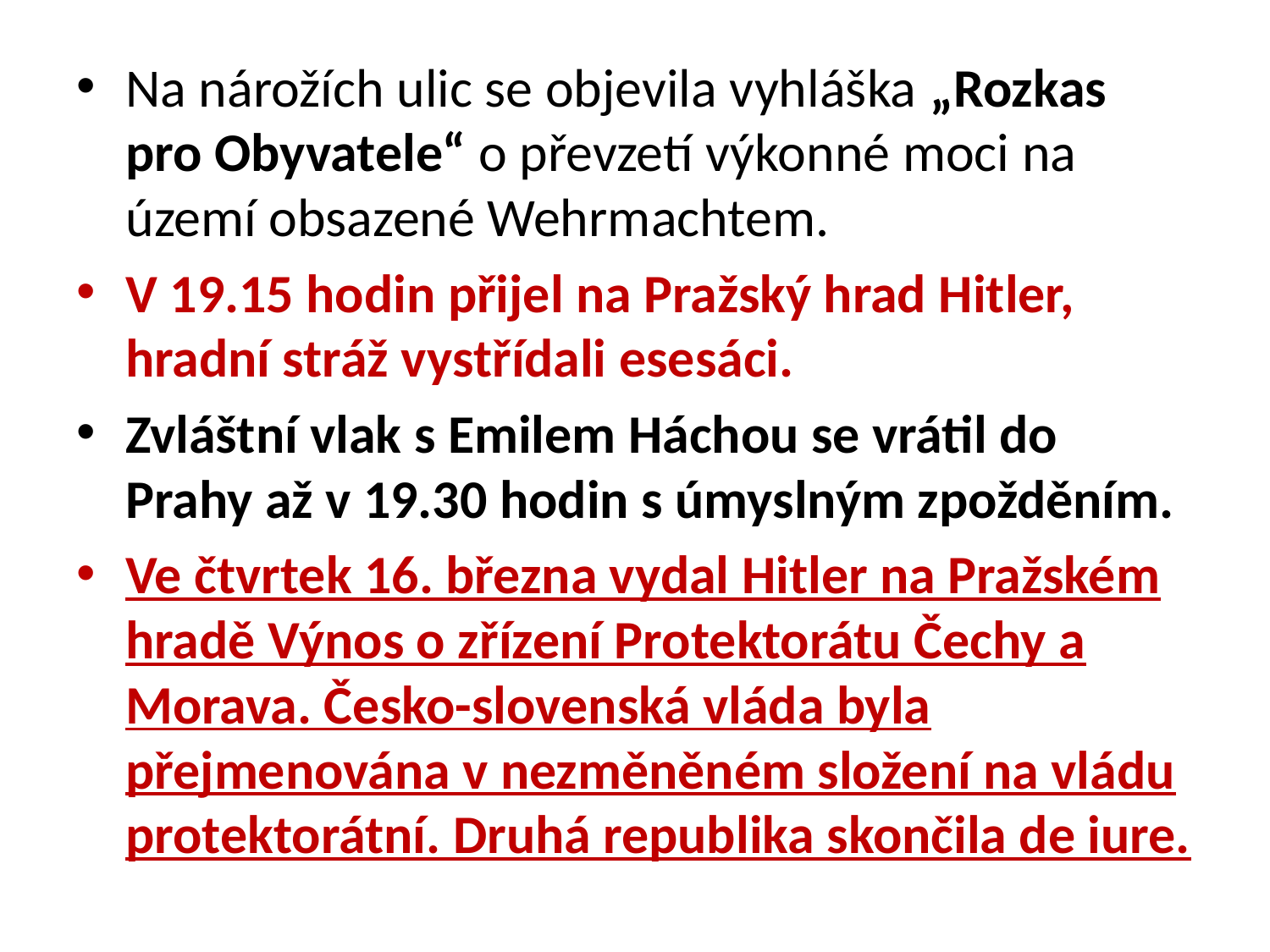

Na nárožích ulic se objevila vyhláška „Rozkas pro Obyvatele“ o převzetí výkonné moci na území obsazené Wehrmachtem.
V 19.15 hodin přijel na Pražský hrad Hitler, hradní stráž vystřídali esesáci.
Zvláštní vlak s Emilem Háchou se vrátil do Prahy až v 19.30 hodin s úmyslným zpožděním.
Ve čtvrtek 16. března vydal Hitler na Pražském hradě Výnos o zřízení Protektorátu Čechy a Morava. Česko-slovenská vláda byla přejmenována v nezměněném složení na vládu protektorátní. Druhá republika skončila de iure.